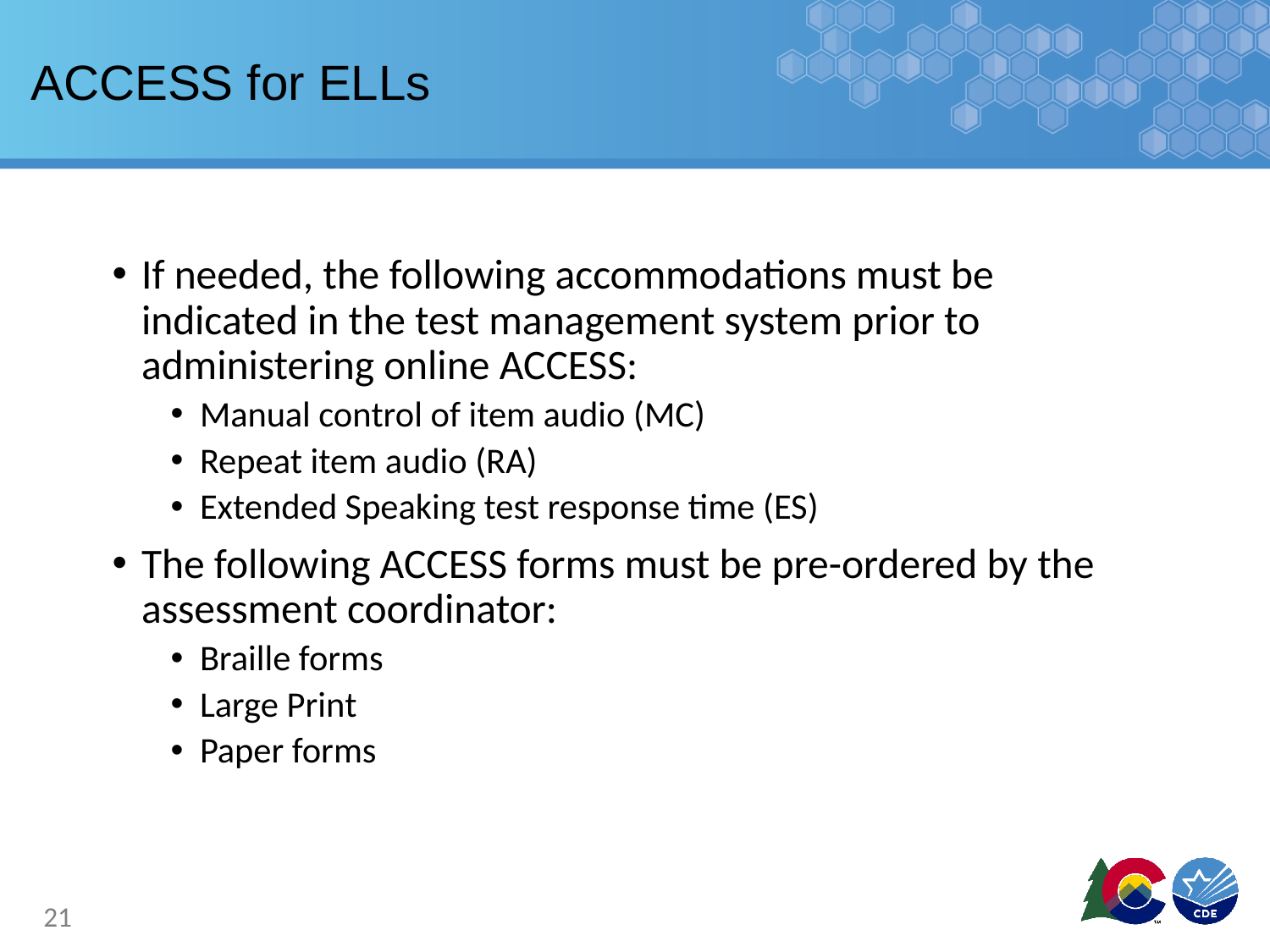

# ACCESS for ELLs
If needed, the following accommodations must be indicated in the test management system prior to administering online ACCESS:
Manual control of item audio (MC)
Repeat item audio (RA)
Extended Speaking test response time (ES)
The following ACCESS forms must be pre-ordered by the assessment coordinator:
Braille forms
Large Print
Paper forms
21